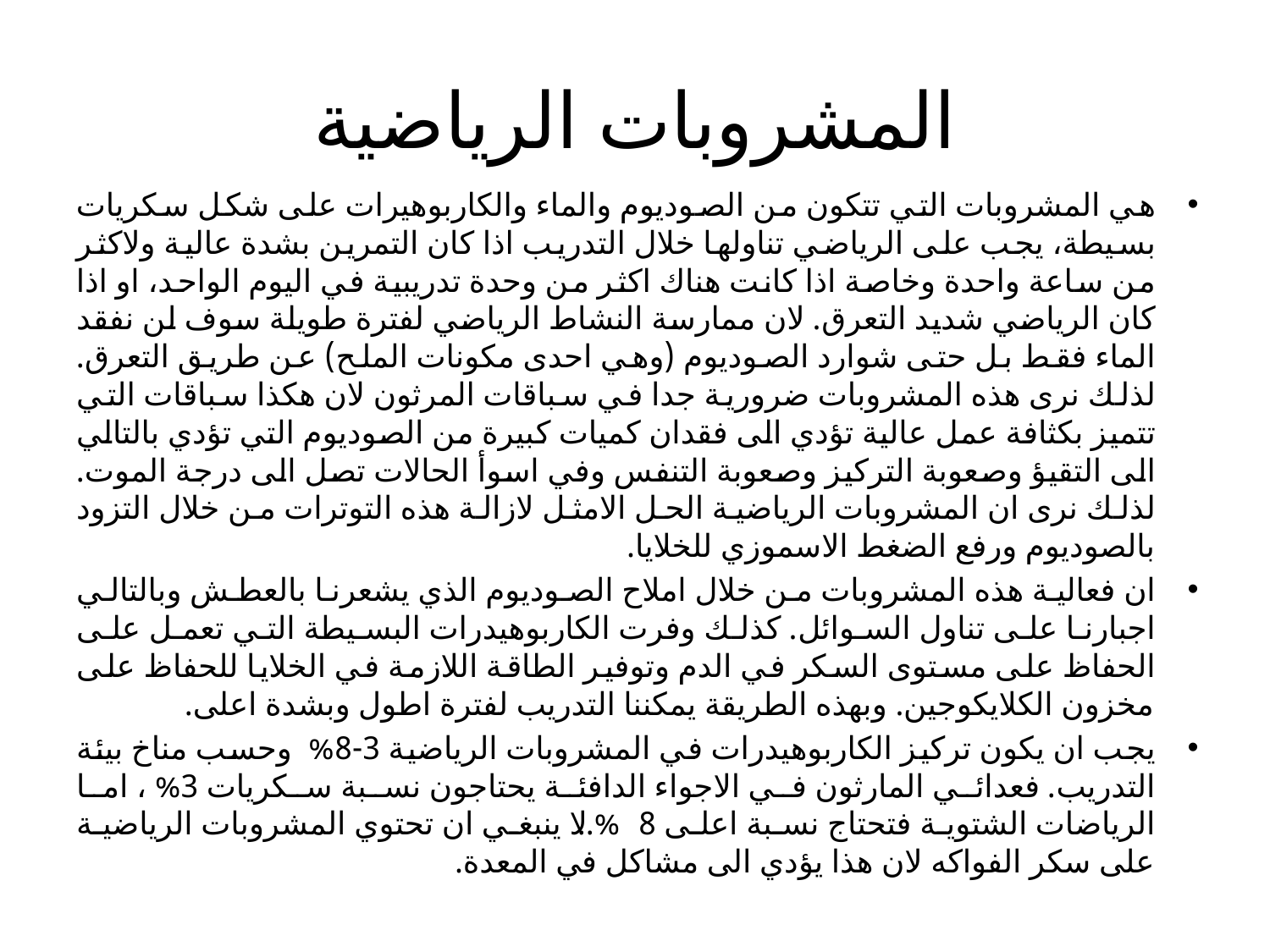

# المشروبات الرياضية
هي المشروبات التي تتكون من الصوديوم والماء والكاربوهيرات على شكل سكريات بسيطة، يجب على الرياضي تناولها خلال التدريب اذا كان التمرين بشدة عالية ولاكثر من ساعة واحدة وخاصة اذا كانت هناك اكثر من وحدة تدريبية في اليوم الواحد، او اذا كان الرياضي شديد التعرق. لان ممارسة النشاط الرياضي لفترة طويلة سوف لن نفقد الماء فقط بل حتى شوارد الصوديوم (وهي احدى مكونات الملح) عن طريق التعرق. لذلك نرى هذه المشروبات ضرورية جدا في سباقات المرثون لان هكذا سباقات التي تتميز بكثافة عمل عالية تؤدي الى فقدان كميات كبيرة من الصوديوم التي تؤدي بالتالي الى التقيؤ وصعوبة التركيز وصعوبة التنفس وفي اسوأ الحالات تصل الى درجة الموت. لذلك نرى ان المشروبات الرياضية الحل الامثل لازالة هذه التوترات من خلال التزود بالصوديوم ورفع الضغط الاسموزي للخلايا.
ان فعالية هذه المشروبات من خلال املاح الصوديوم الذي يشعرنا بالعطش وبالتالي اجبارنا على تناول السوائل. كذلك وفرت الكاربوهيدرات البسيطة التي تعمل على الحفاظ على مستوى السكر في الدم وتوفير الطاقة اللازمة في الخلايا للحفاظ على مخزون الكلايكوجين. وبهذه الطريقة يمكننا التدريب لفترة اطول وبشدة اعلى.
يجب ان يكون تركيز الكاربوهيدرات في المشروبات الرياضية 3-8%  وحسب مناخ بيئة التدريب. فعدائي المارثون في الاجواء الدافئة يحتاجون نسبة سكريات 3% ، اما الرياضات الشتوية فتحتاج نسبة اعلى 8%.. لا ينبغي ان تحتوي المشروبات الرياضية على سكر الفواكه لان هذا يؤدي الى مشاكل في المعدة.